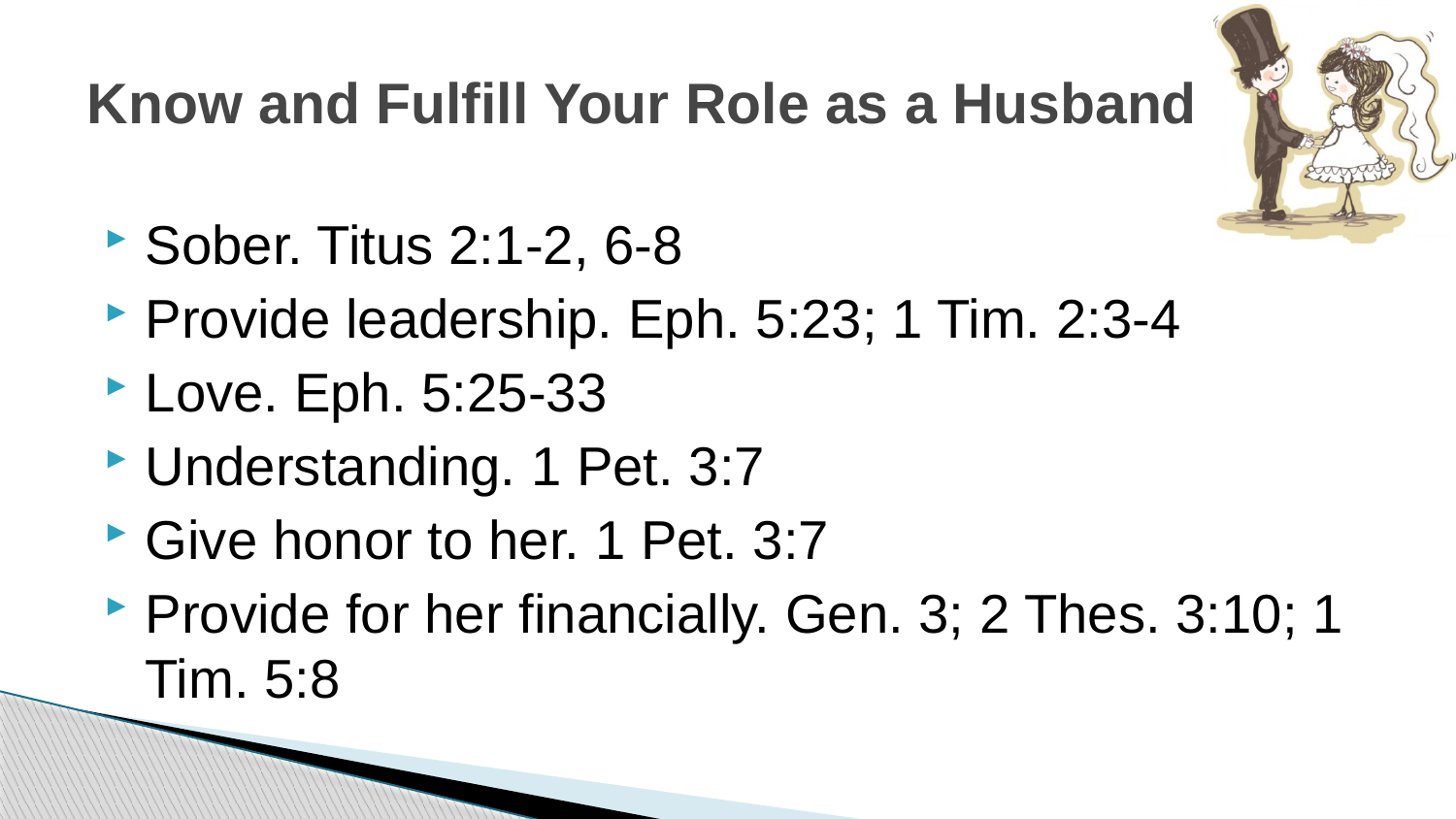

# Know and Fulfill Your Role as a Husband
Sober. Titus 2:1-2, 6-8
Provide leadership. Eph. 5:23; 1 Tim. 2:3-4
Love. Eph. 5:25-33
Understanding. 1 Pet. 3:7
Give honor to her. 1 Pet. 3:7
Provide for her financially. Gen. 3; 2 Thes. 3:10; 1 Tim. 5:8